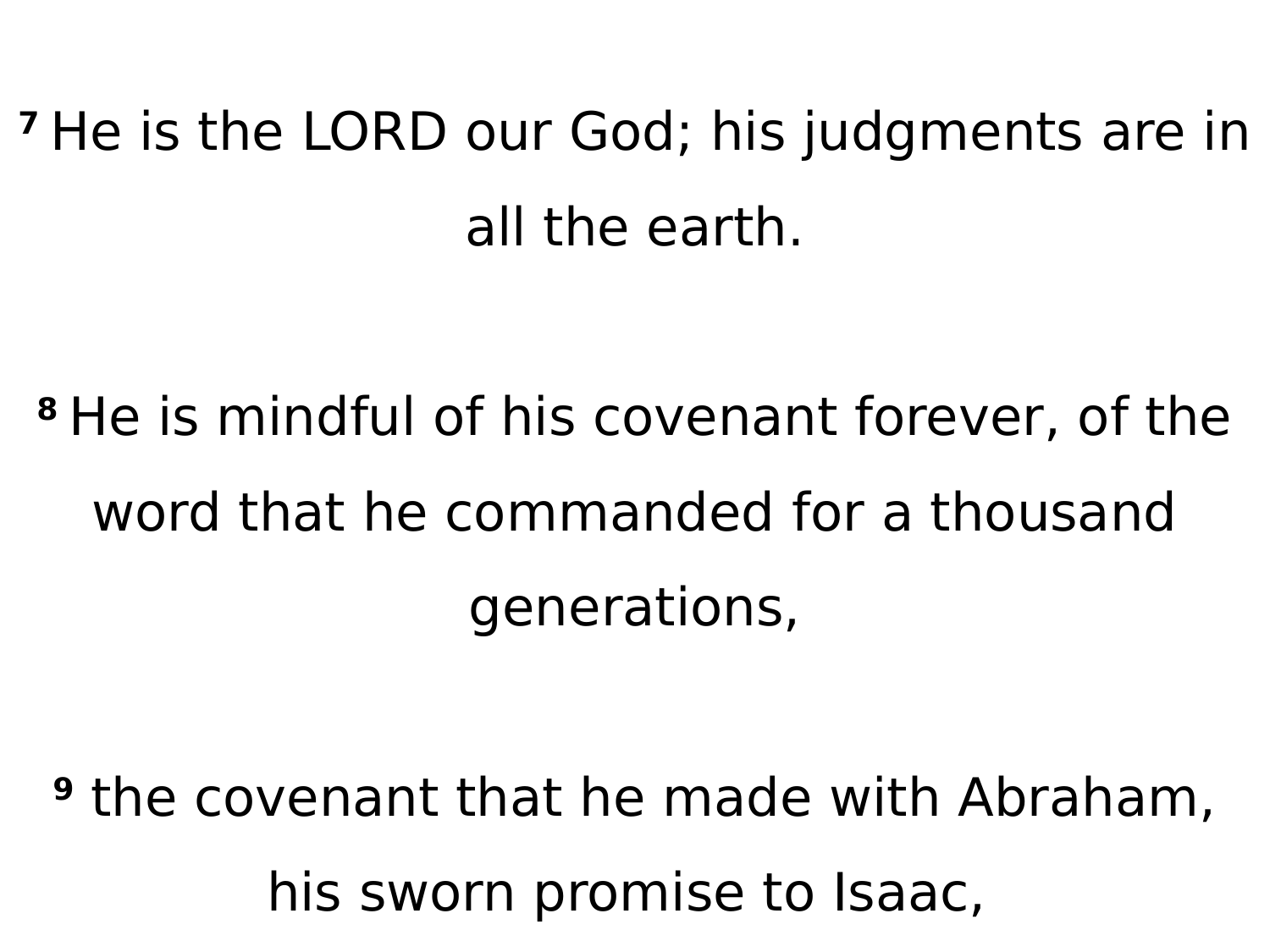

7 He is the Lord our God; his judgments are in all the earth.
8 He is mindful of his covenant forever, of the word that he commanded for a thousand generations,
9 the covenant that he made with Abraham, his sworn promise to Isaac,